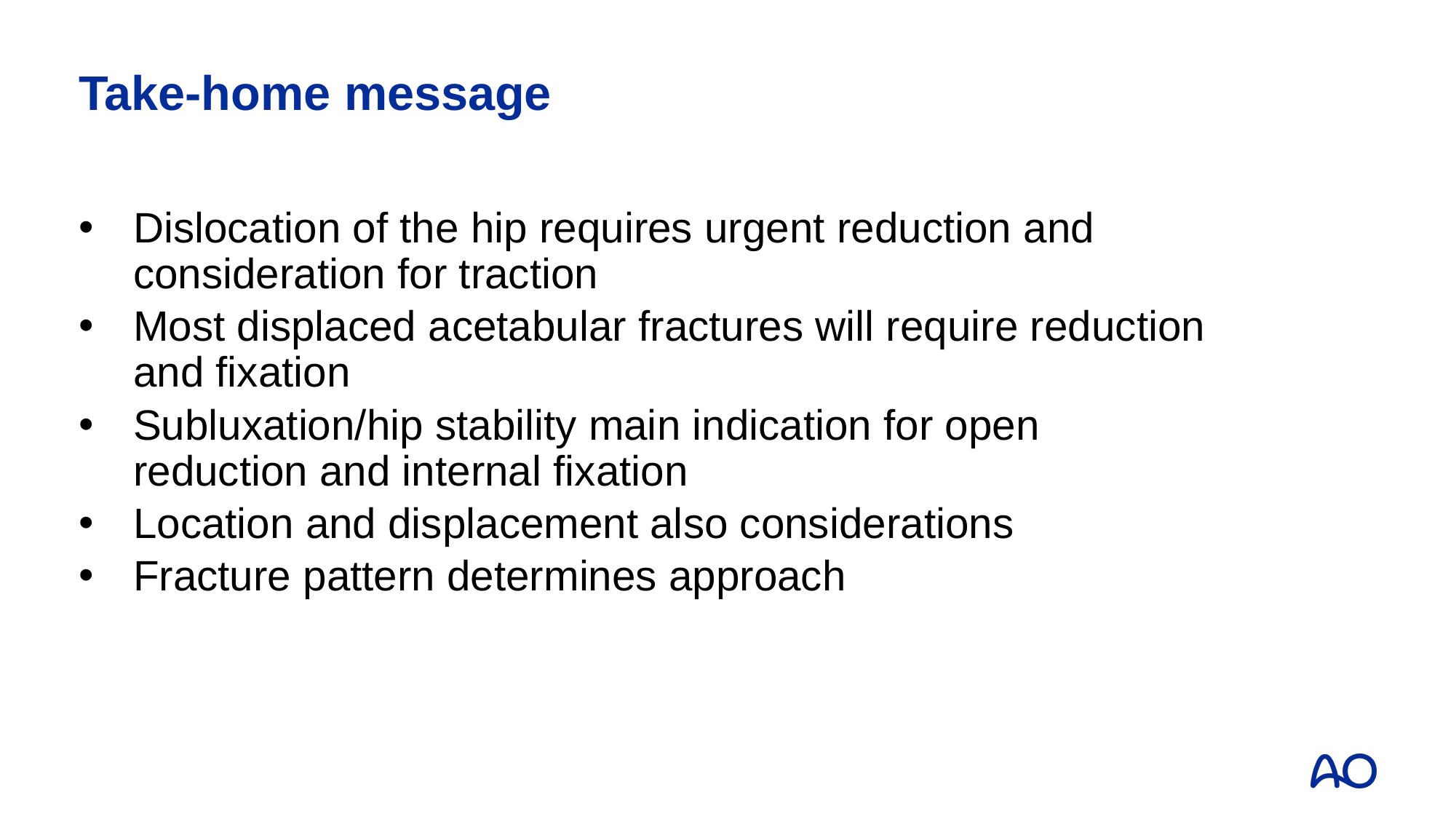

# Take-home message
Dislocation of the hip requires urgent reduction and consideration for traction
Most displaced acetabular fractures will require reduction and fixation
Subluxation/hip stability main indication for open reduction and internal fixation
Location and displacement also considerations
Fracture pattern determines approach